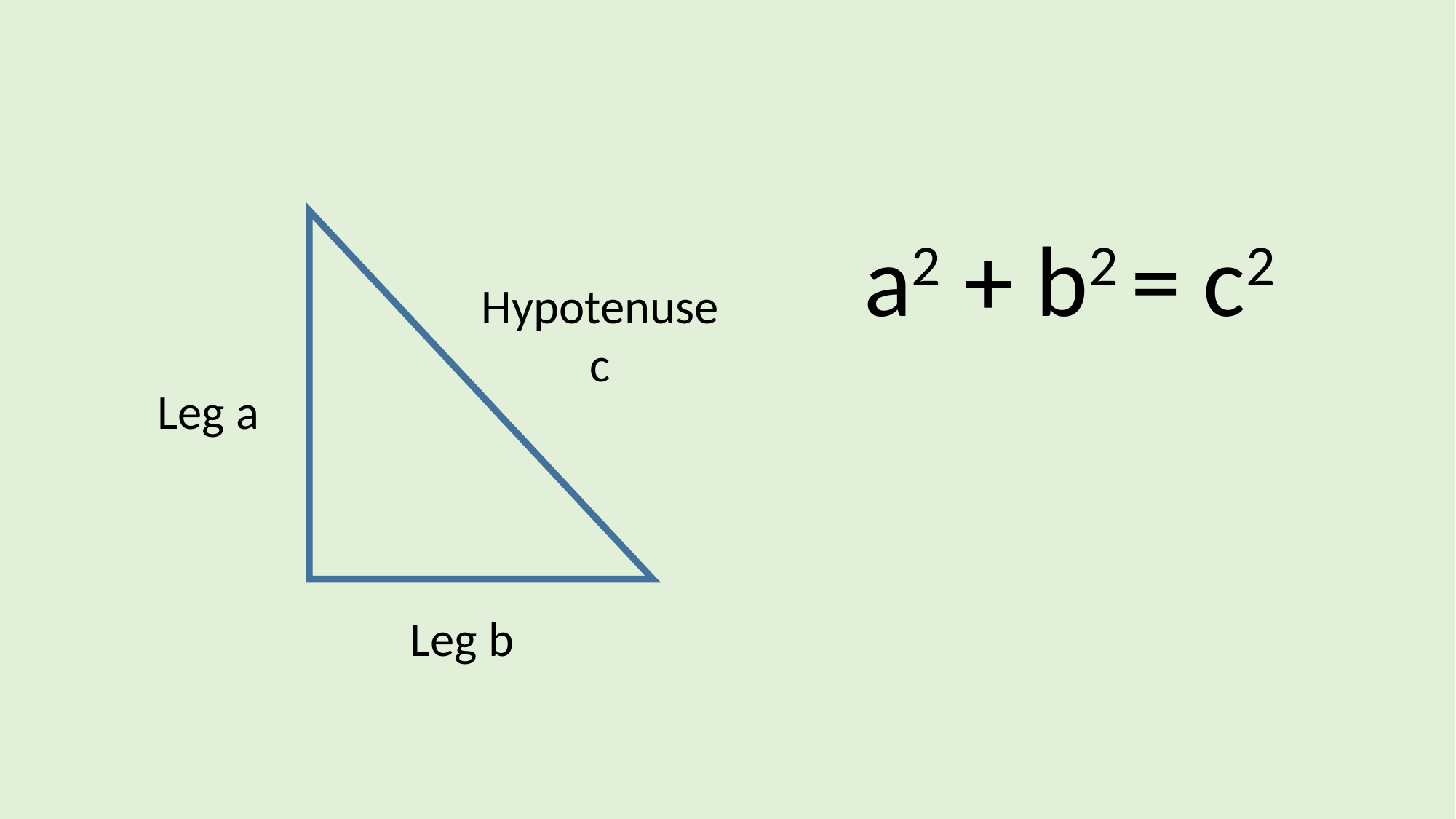

a2 + b2 = c2
Hypotenuse
c
Leg a
Leg b